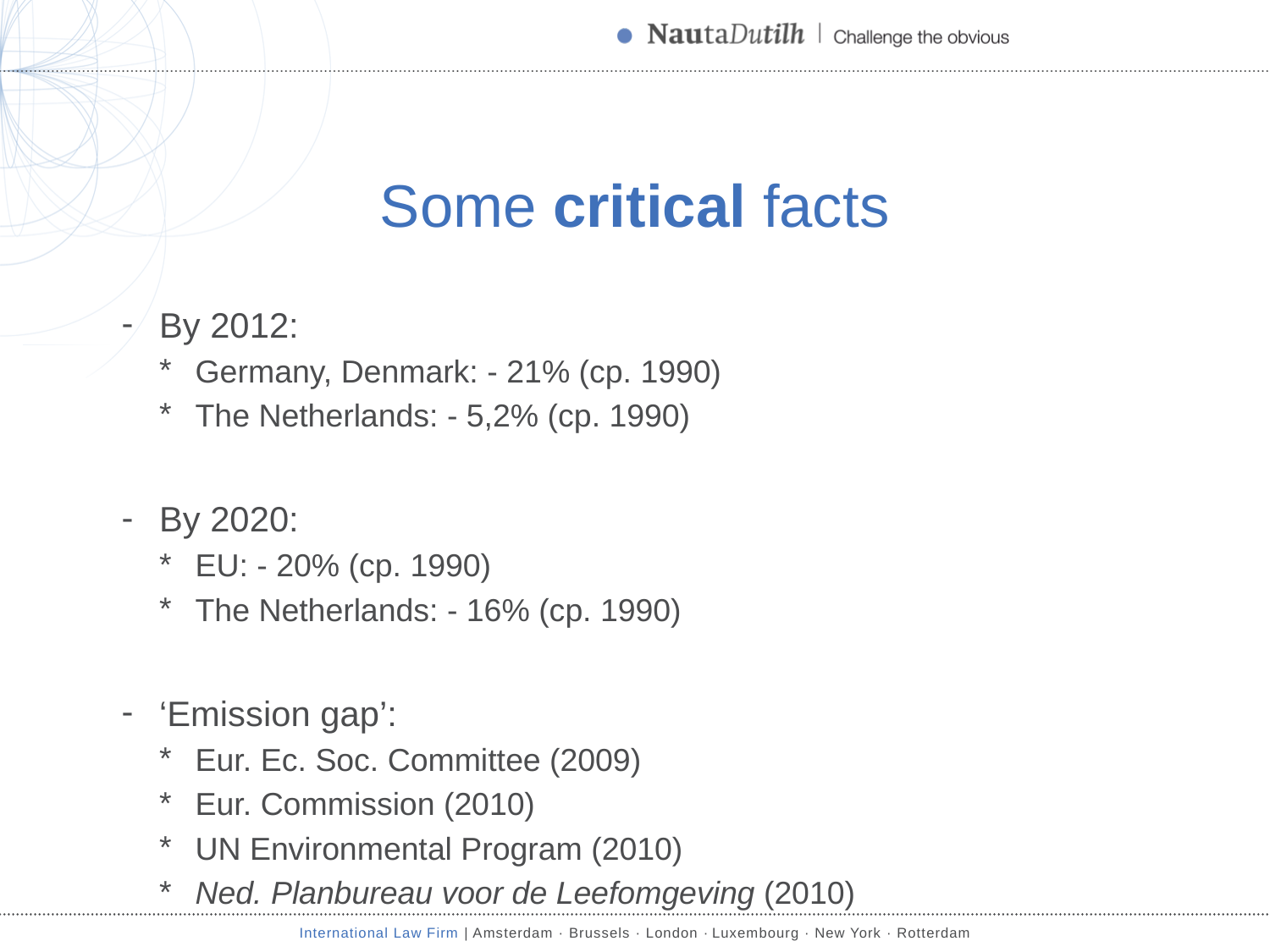

# Some critical facts
By 2012:
Germany, Denmark: - 21% (cp. 1990)
The Netherlands: - 5,2% (cp. 1990)

By 2020:
EU: - 20% (cp. 1990)
The Netherlands: - 16% (cp. 1990)

‘Emission gap’:
Eur. Ec. Soc. Committee (2009)
Eur. Commission (2010)
UN Environmental Program (2010)
Ned. Planbureau voor de Leefomgeving (2010)